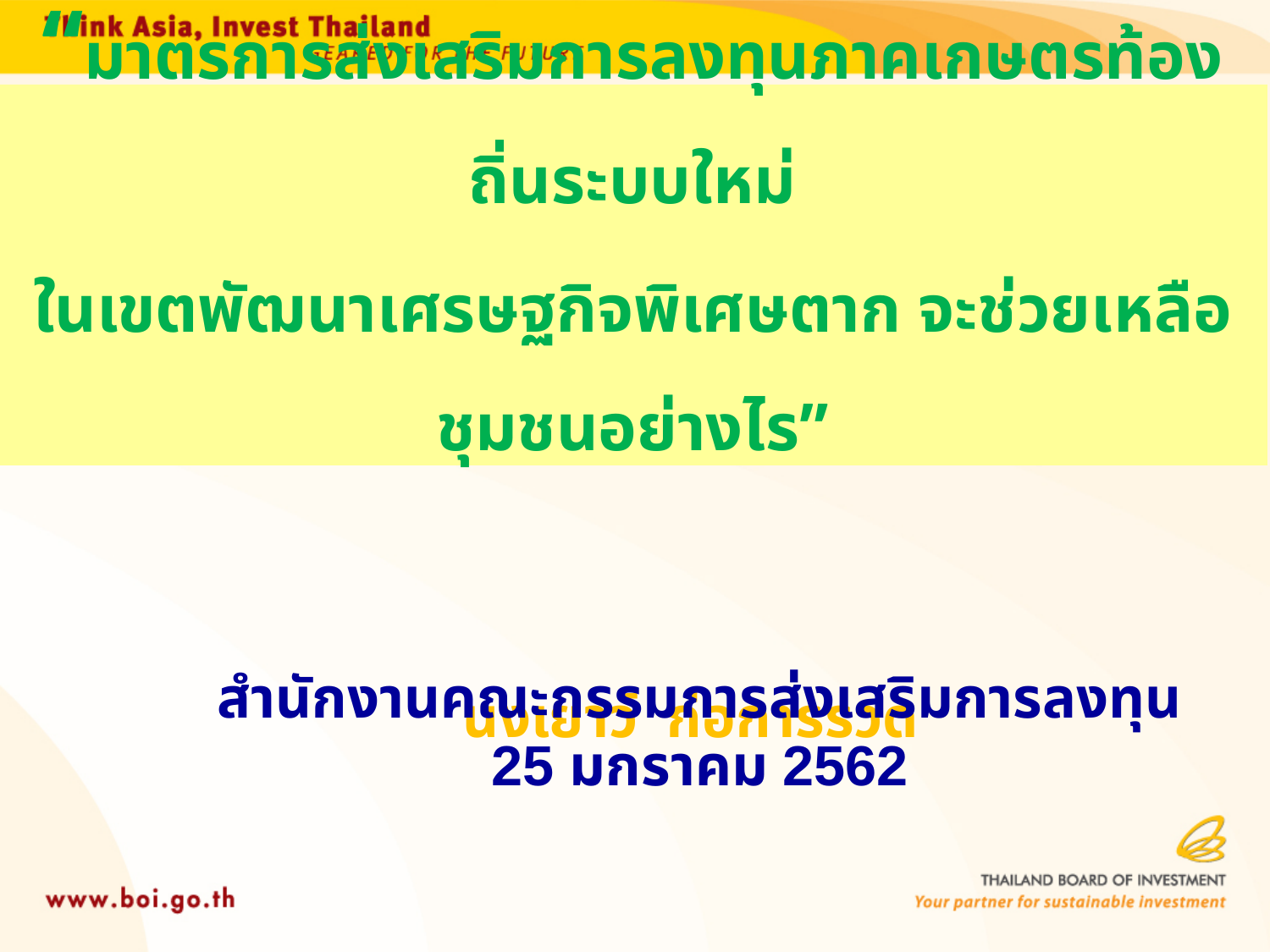

“มาตรการส่งเสริมการลงทุนภาคเกษตรท้องถิ่นระบบใหม่
ในเขตพัฒนาเศรษฐกิจพิเศษตาก จะช่วยเหลือชุมชนอย่างไร”

        นงเยาว์  ก่อการรวด

สำนักงานคณะกรรมการส่งเสริมการลงทุน
25 มกราคม 2562